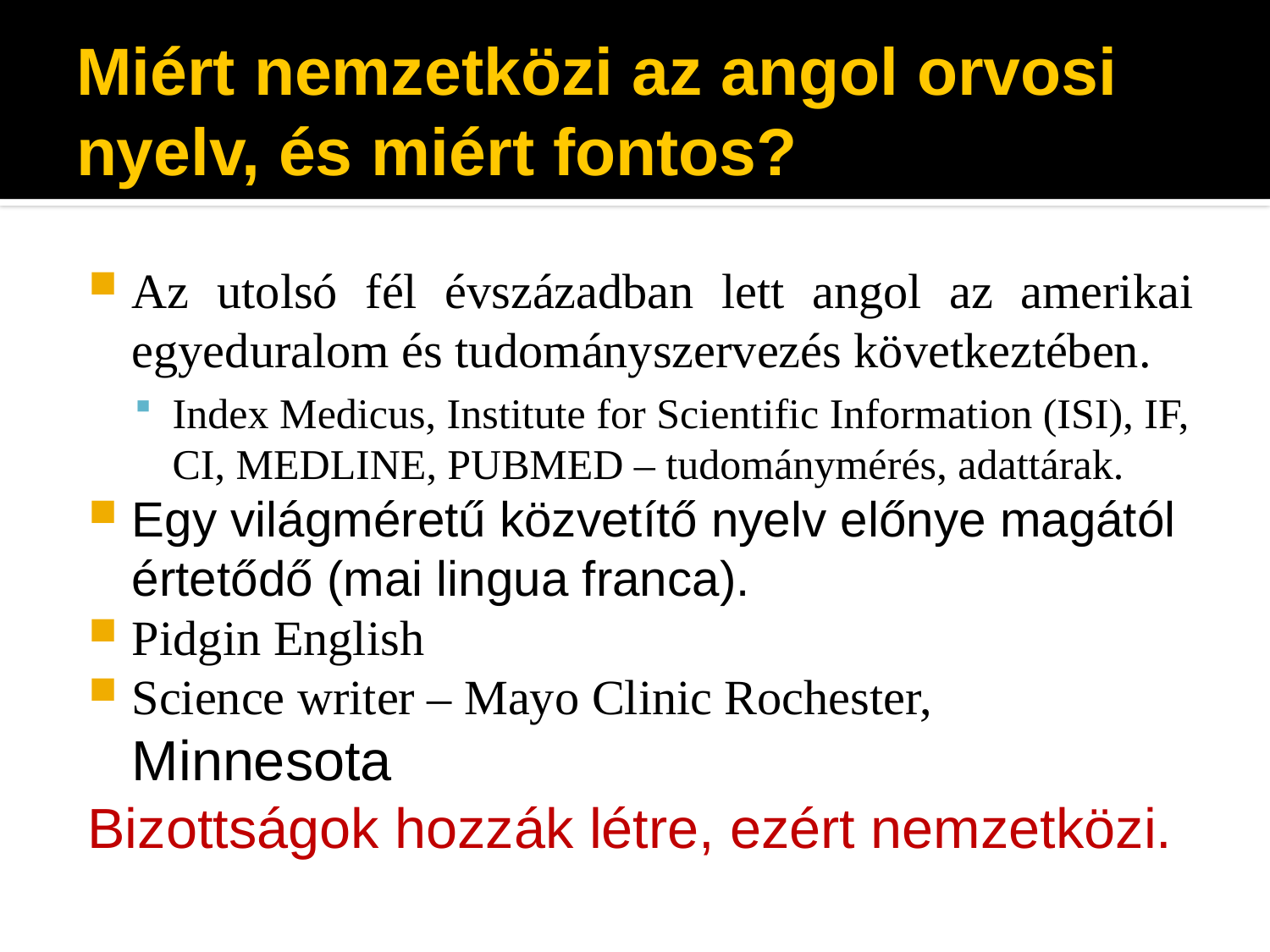

# Miért nemzetközi az angol orvosi nyelv, és miért fontos?
Az utolsó fél évszázadban lett angol az amerikai egyeduralom és tudományszervezés következtében.
Index Medicus, Institute for Scientific Information (ISI), IF, CI, MEDLINE, PUBMED – tudománymérés, adattárak.
Egy világméretű közvetítő nyelv előnye magától értetődő (mai lingua franca).
Pidgin English
Science writer – Mayo Clinic Rochester, Minnesota
Bizottságok hozzák létre, ezért nemzetközi.